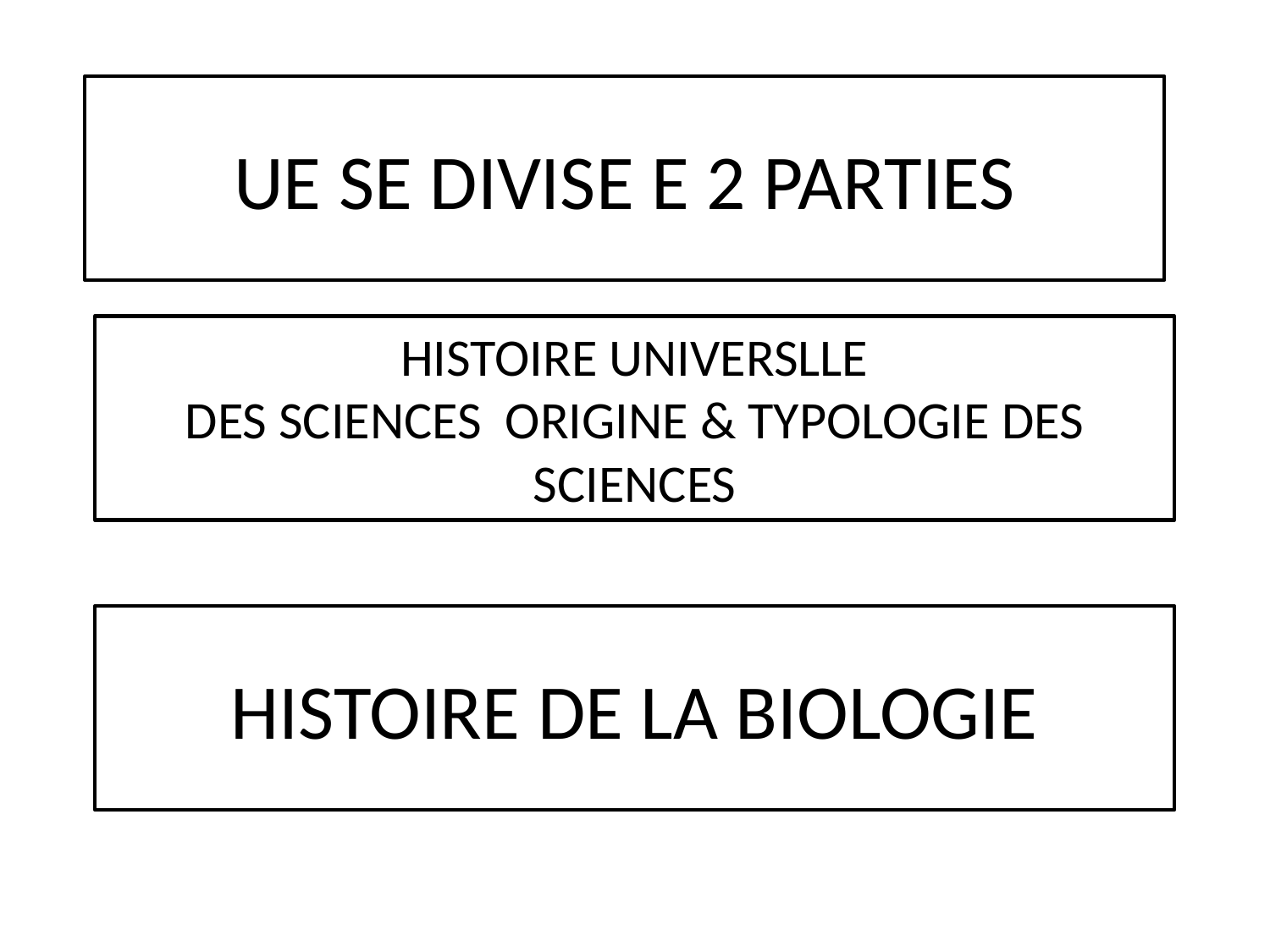

# UE SE DIVISE E 2 PARTIES
HISTOIRE UNIVERSLLE
DES SCIENCES  ORIGINE & TYPOLOGIE DES SCIENCES
HISTOIRE DE LA BIOLOGIE